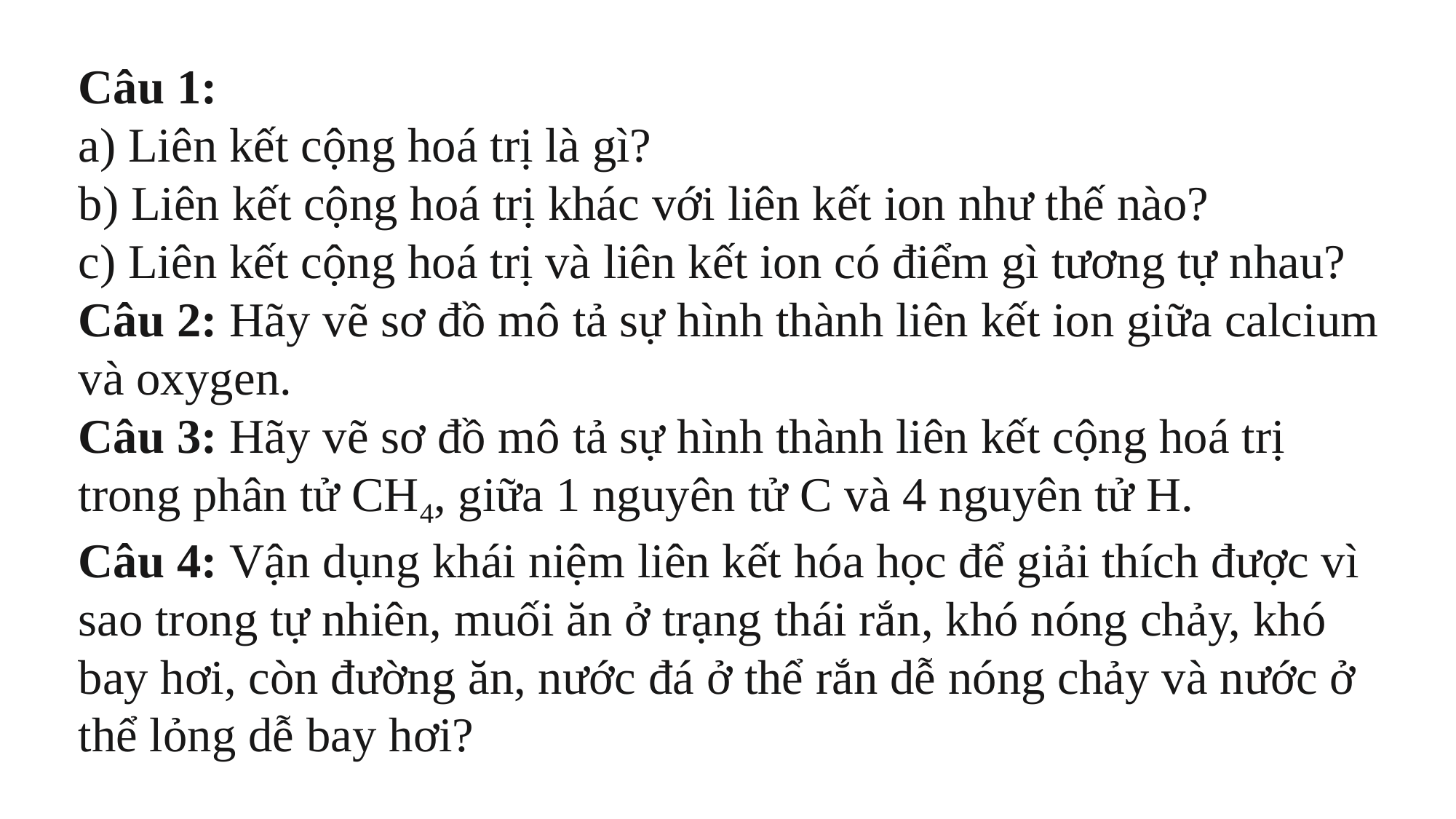

Câu 1:
a) Liên kết cộng hoá trị là gì?
b) Liên kết cộng hoá trị khác với liên kết ion như thế nào?
c) Liên kết cộng hoá trị và liên kết ion có điểm gì tương tự nhau?
Câu 2: Hãy vẽ sơ đồ mô tả sự hình thành liên kết ion giữa calcium và oxygen.
Câu 3: Hãy vẽ sơ đồ mô tả sự hình thành liên kết cộng hoá trị trong phân tử CH4, giữa 1 nguyên tử C và 4 nguyên tử H.
Câu 4: Vận dụng khái niệm liên kết hóa học để giải thích được vì sao trong tự nhiên, muối ăn ở trạng thái rắn, khó nóng chảy, khó bay hơi, còn đường ăn, nước đá ở thể rắn dễ nóng chảy và nước ở thể lỏng dễ bay hơi?